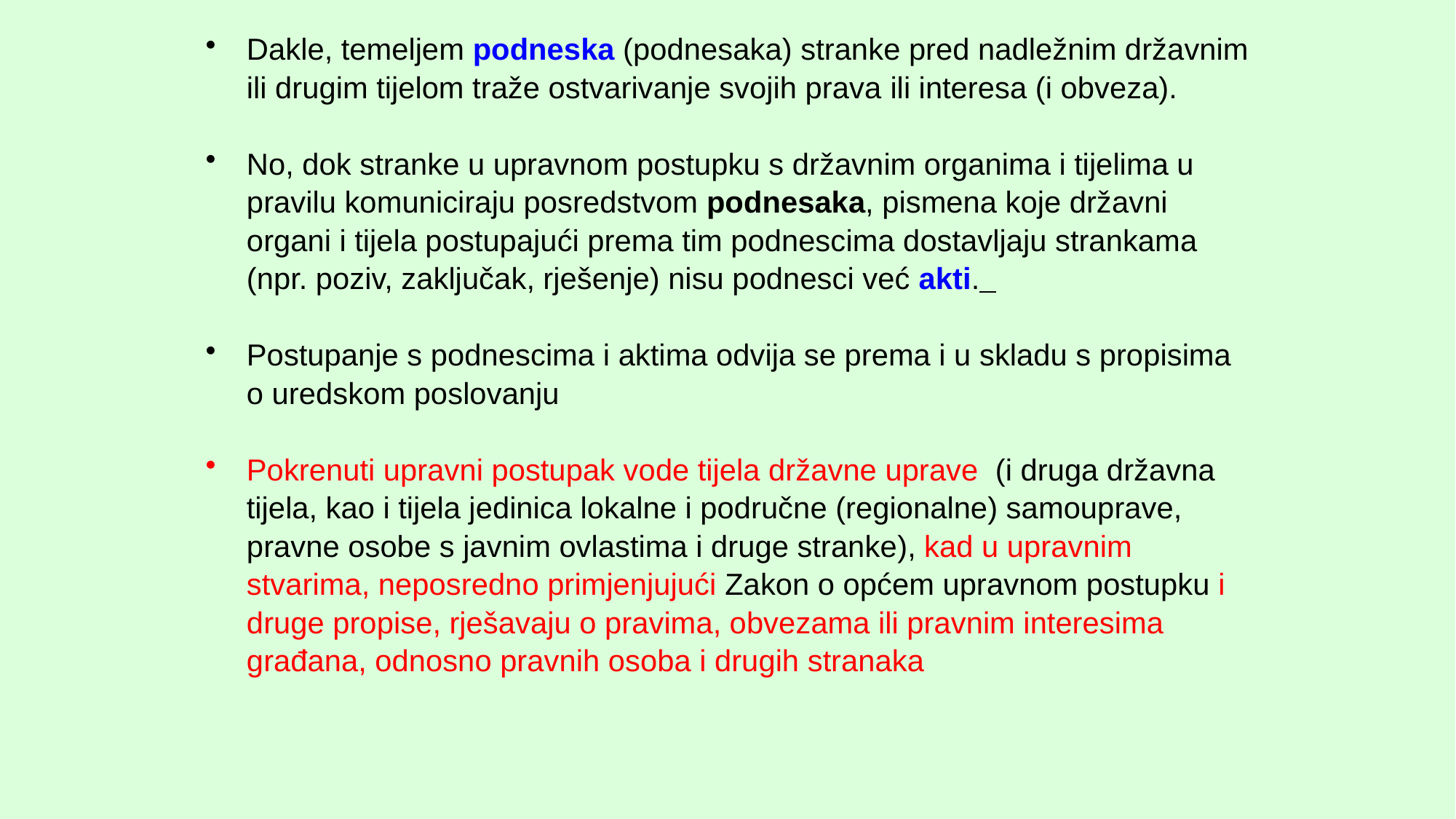

Dakle, temeljem podneska (podnesaka) stranke pred nadležnim državnim ili drugim tijelom traže ostvarivanje svojih prava ili interesa (i obveza).

No, dok stranke u upravnom postupku s državnim organima i tijelima u pravilu komuniciraju posredstvom podnesaka, pismena koje državni organi i tijela postupajući prema tim podnescima dostavljaju strankama (npr. poziv, zaključak, rješenje) nisu podnesci već akti.

Postupanje s podnescima i aktima odvija se prema i u skladu s propisima o uredskom poslovanju

Pokrenuti upravni postupak vode tijela državne uprave  (i druga državna tijela, kao i tijela jedinica lokalne i područne (regionalne) samouprave, pravne osobe s javnim ovlastima i druge stranke), kad u upravnim stvarima, neposredno primjenjujući Zakon o općem upravnom postupku i druge propise, rješavaju o pravima, obvezama ili pravnim interesima građana, odnosno pravnih osoba i drugih stranaka